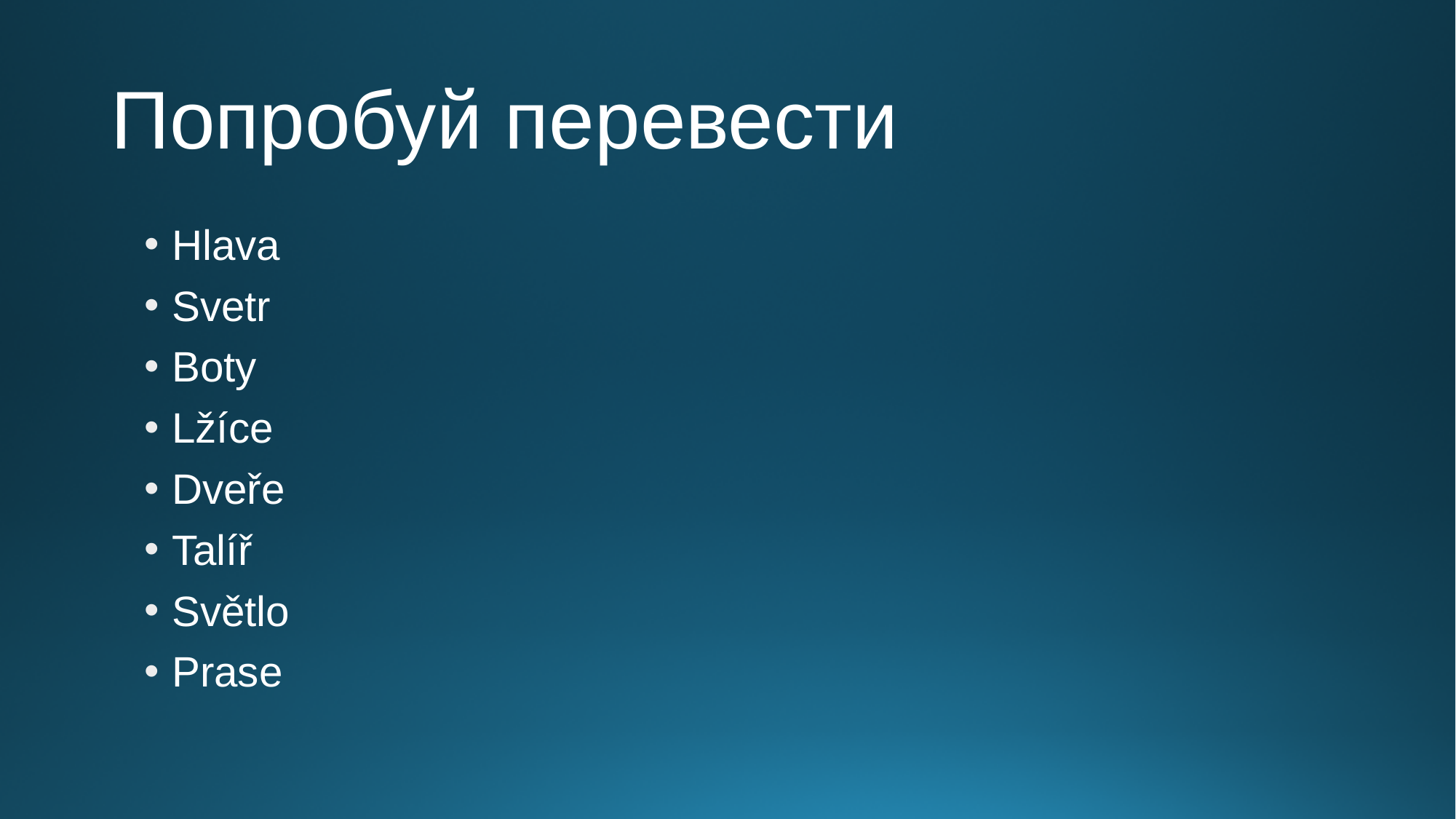

# Попробуй перевести
Hlava
Svetr
Boty
Lžíce
Dveře
Talíř
Světlo
Prase